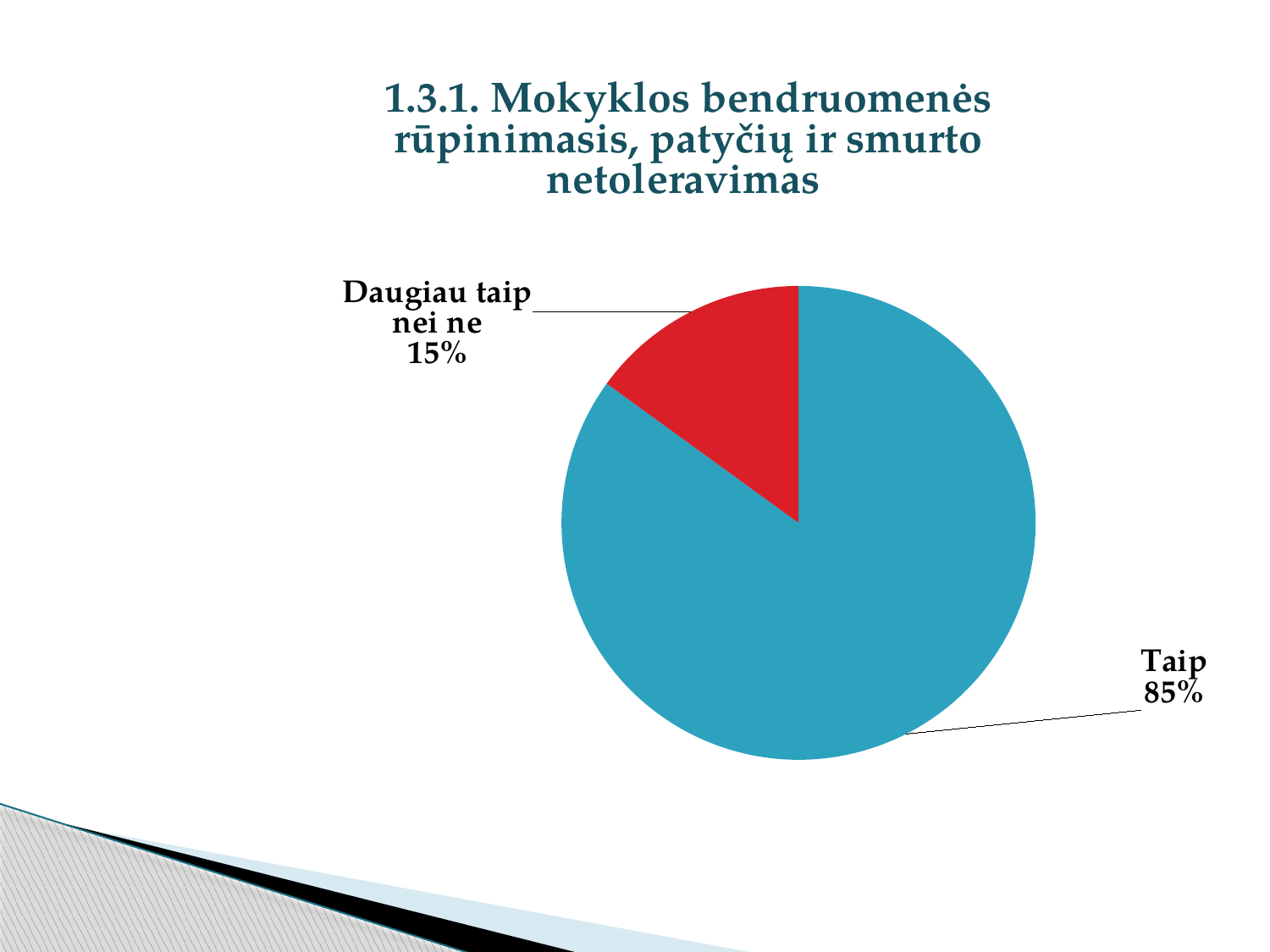

### Chart: 1.3.1. Mokyklos bendruomenės rūpinimasis, patyčių ir smurto netoleravimas

| Category | Sales |
|---|---|
| Taip | 0.85 |
| Daugiau taip nei ne | 0.15 |
| Ne | 0.0 |